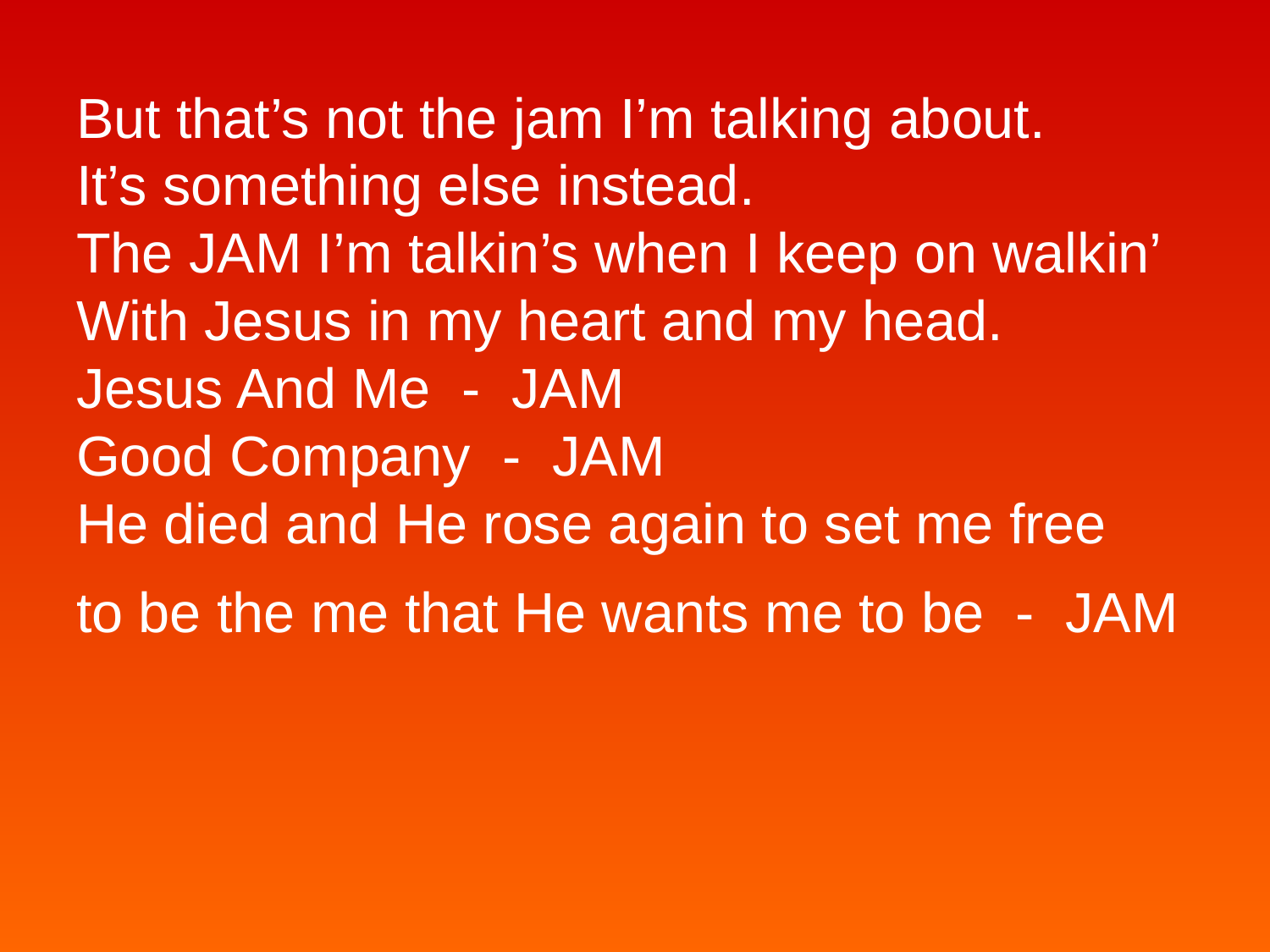

# But that’s not the jam I’m talking about. It’s something else instead. The JAM I’m talkin’s when I keep on walkin’ With Jesus in my heart and my head. Jesus And Me  -  JAM Good Company  -  JAM He died and He rose again to set me free      to be the me that He wants me to be  -  JAM